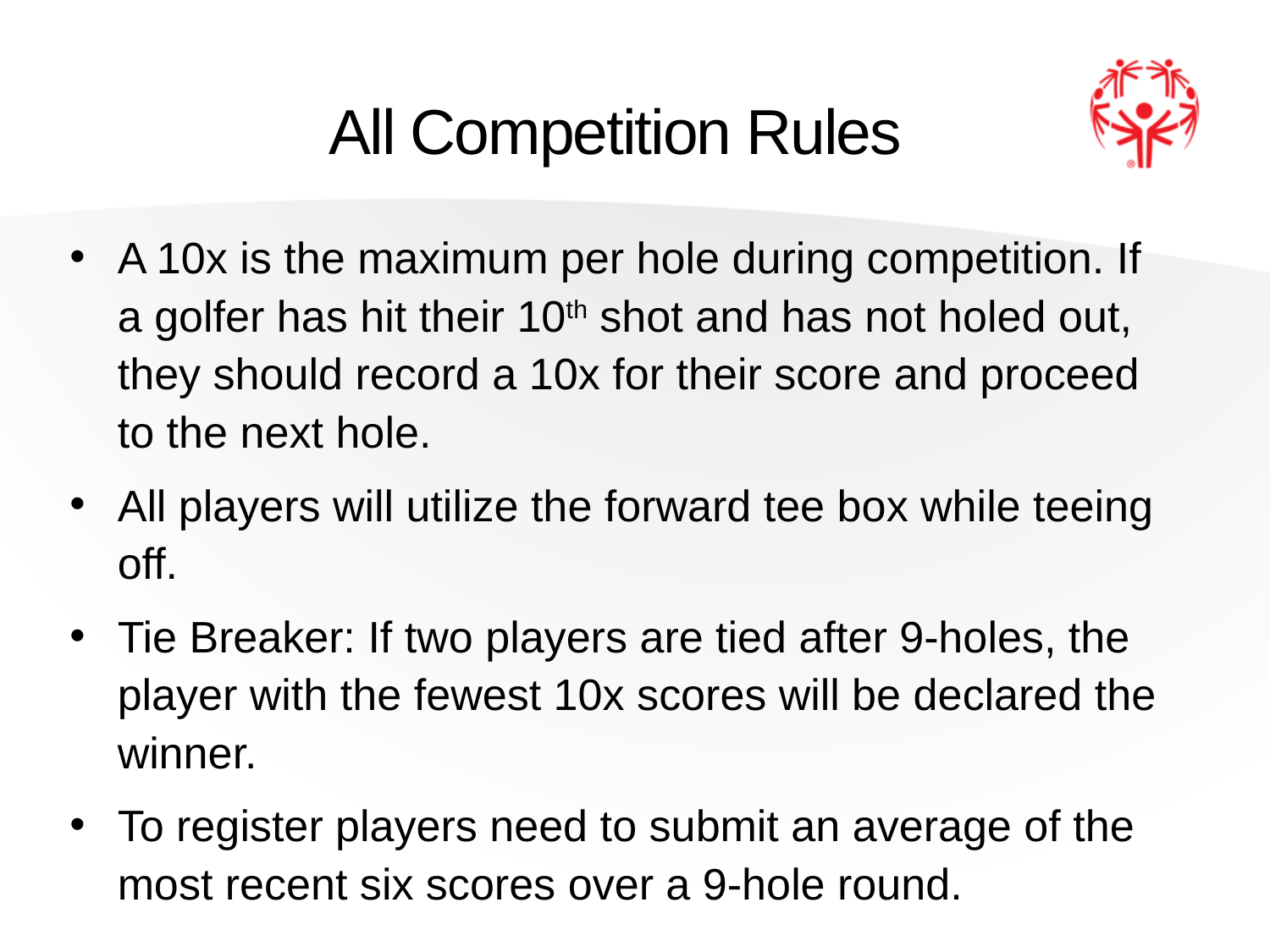

# All Competition Rules
A 10x is the maximum per hole during competition. If a golfer has hit their 10th shot and has not holed out, they should record a 10x for their score and proceed to the next hole.
All players will utilize the forward tee box while teeing off.
Tie Breaker: If two players are tied after 9-holes, the player with the fewest 10x scores will be declared the winner.
To register players need to submit an average of the most recent six scores over a 9-hole round.